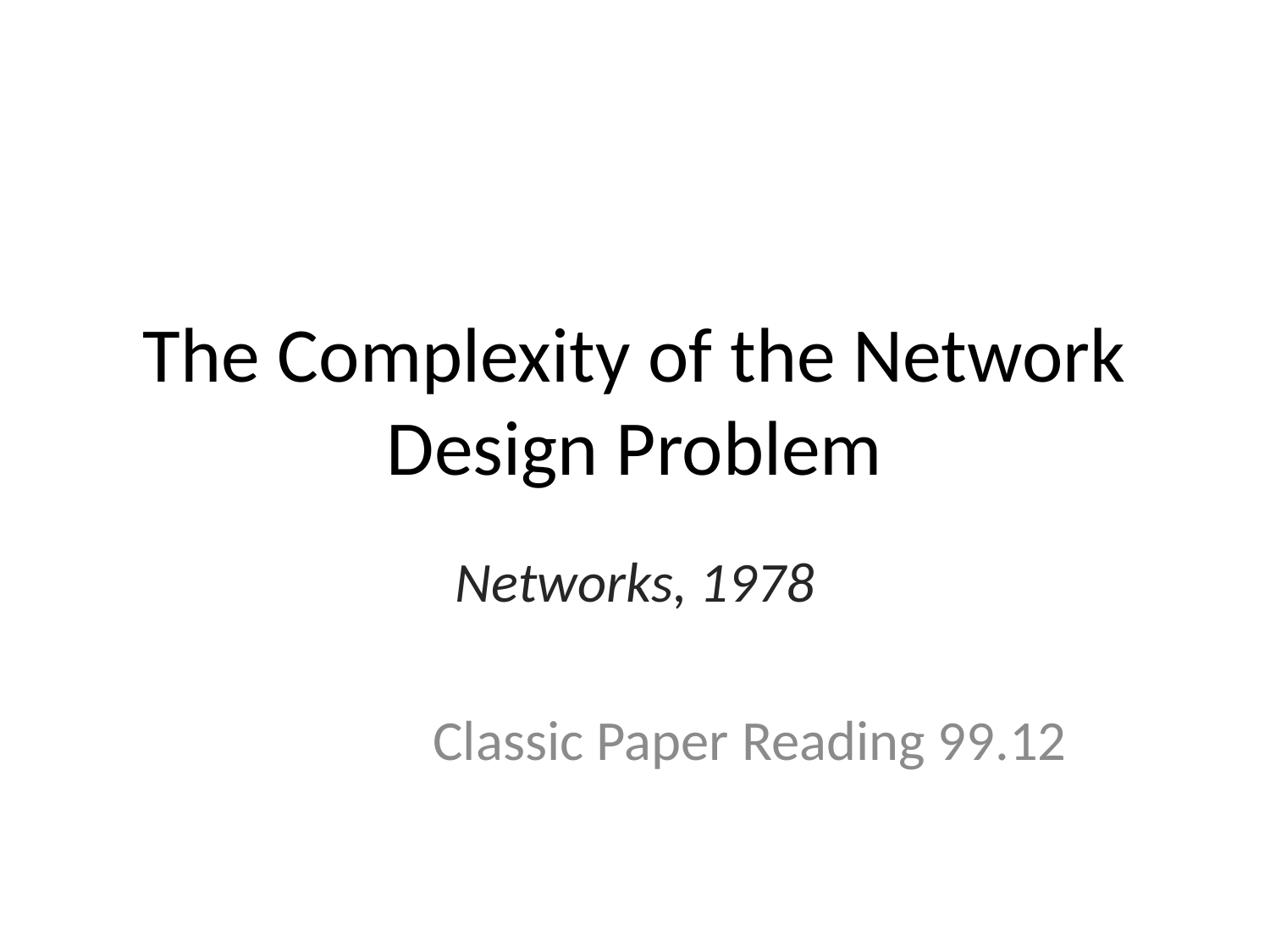

# The Complexity of the Network Design Problem
Networks, 1978

Classic Paper Reading 99.12